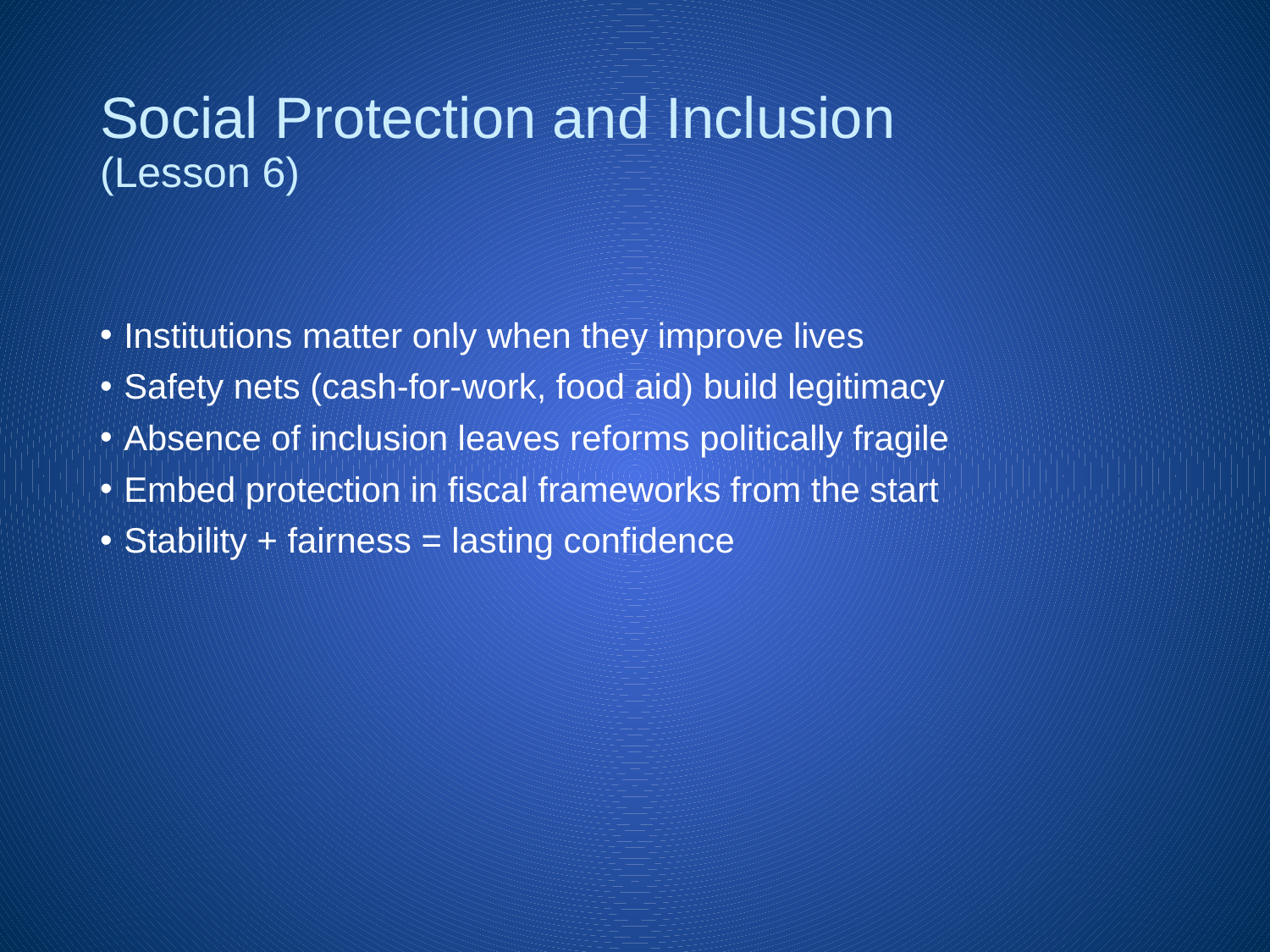

# Social Protection and Inclusion (Lesson 6)

Institutions matter only when they improve lives
Safety nets (cash-for-work, food aid) build legitimacy
Absence of inclusion leaves reforms politically fragile
Embed protection in fiscal frameworks from the start
Stability + fairness = lasting confidence